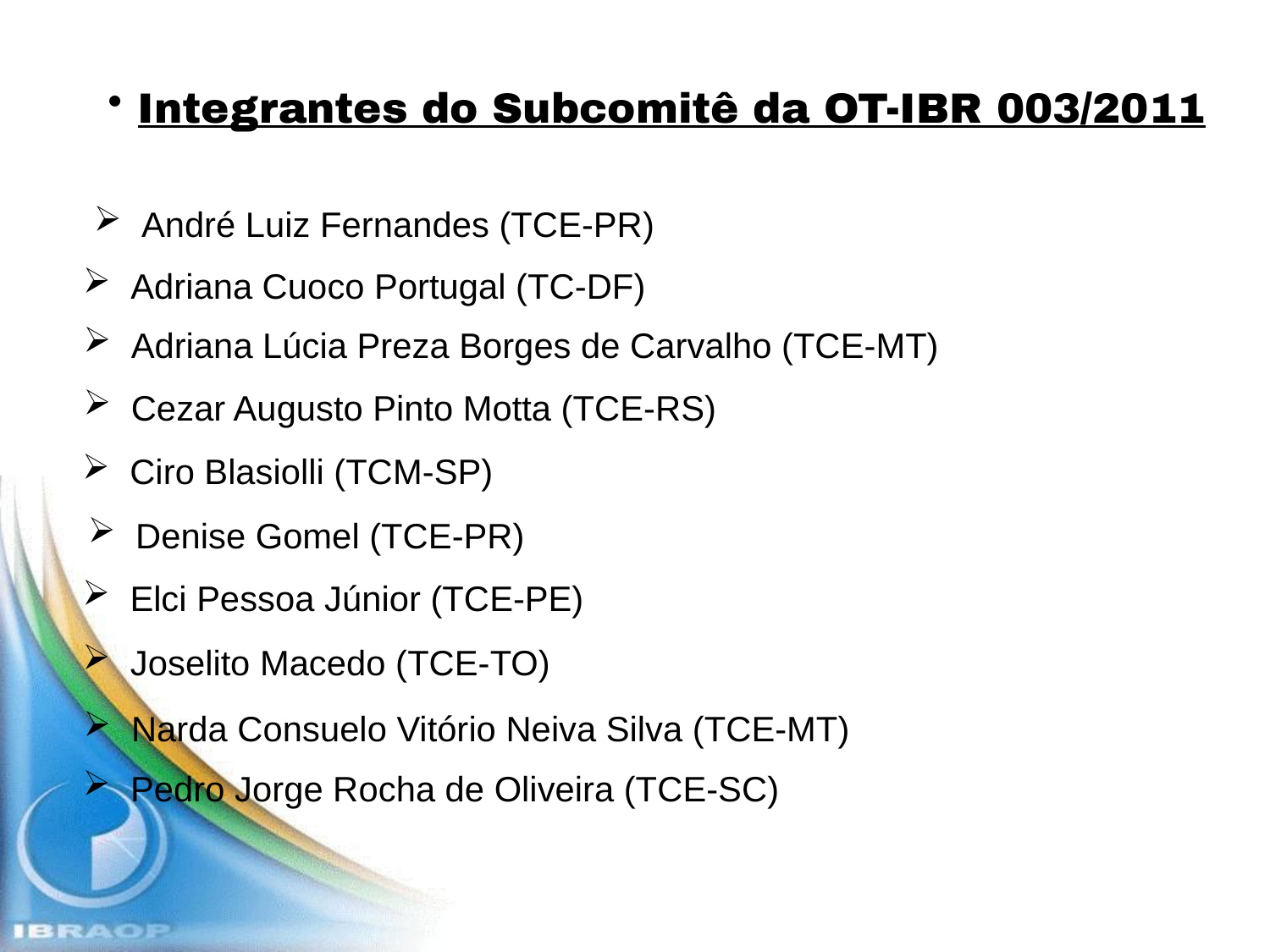

Integrantes do Subcomitê da OT-IBR 003/2011
André Luiz Fernandes (TCE-PR)
Adriana Cuoco Portugal (TC-DF)
Adriana Lúcia Preza Borges de Carvalho (TCE-MT)
Cezar Augusto Pinto Motta (TCE-RS)
Ciro Blasiolli (TCM-SP)
Denise Gomel (TCE-PR)
Elci Pessoa Júnior (TCE-PE)
Joselito Macedo (TCE-TO)
Narda Consuelo Vitório Neiva Silva (TCE-MT)
Pedro Jorge Rocha de Oliveira (TCE-SC)